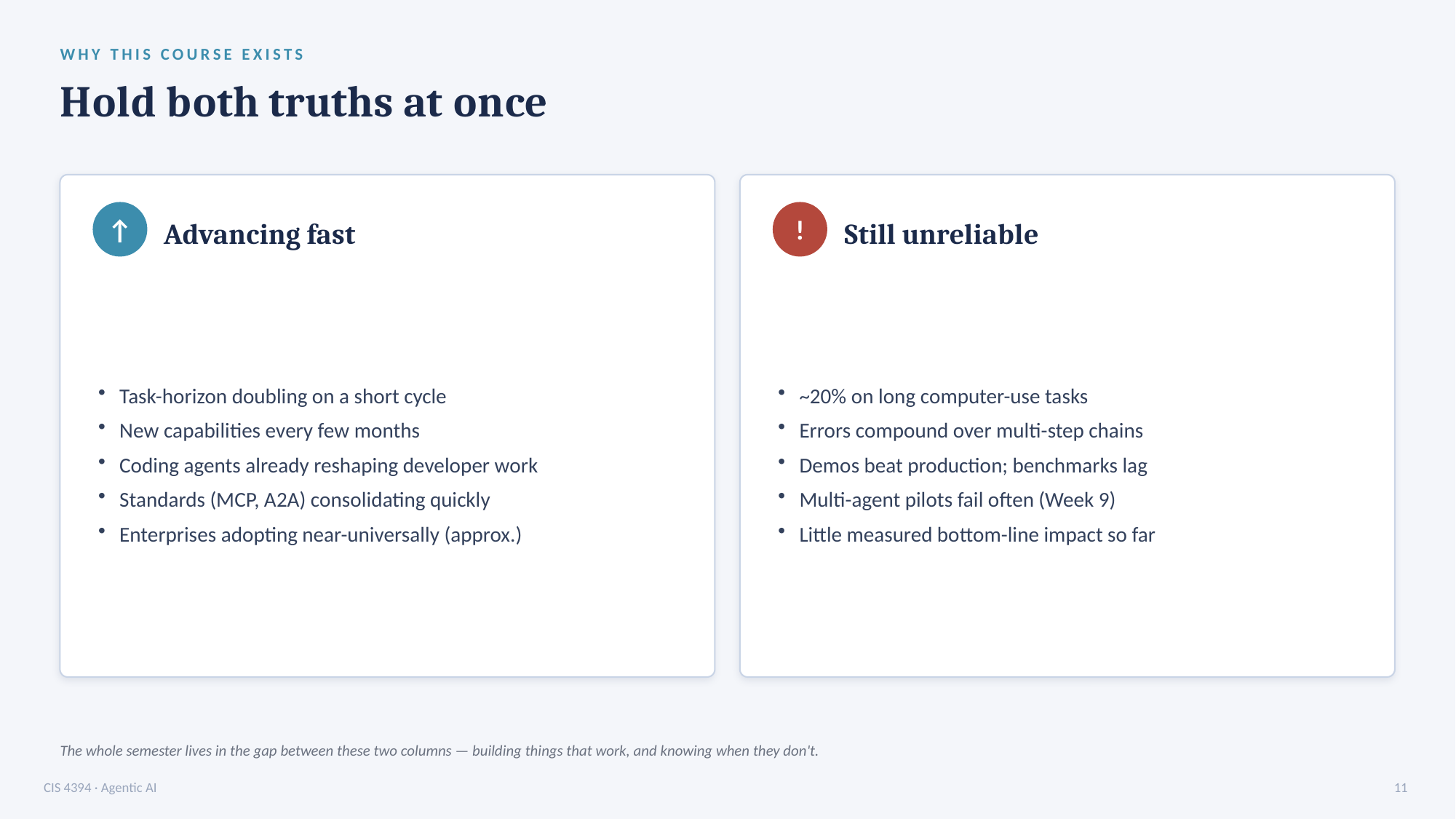

WHY THIS COURSE EXISTS
Hold both truths at once

↑

!
Advancing fast
Still unreliable
Task-horizon doubling on a short cycle
New capabilities every few months
Coding agents already reshaping developer work
Standards (MCP, A2A) consolidating quickly
Enterprises adopting near-universally (approx.)
~20% on long computer-use tasks
Errors compound over multi-step chains
Demos beat production; benchmarks lag
Multi-agent pilots fail often (Week 9)
Little measured bottom-line impact so far
The whole semester lives in the gap between these two columns — building things that work, and knowing when they don't.
CIS 4394 · Agentic AI
11